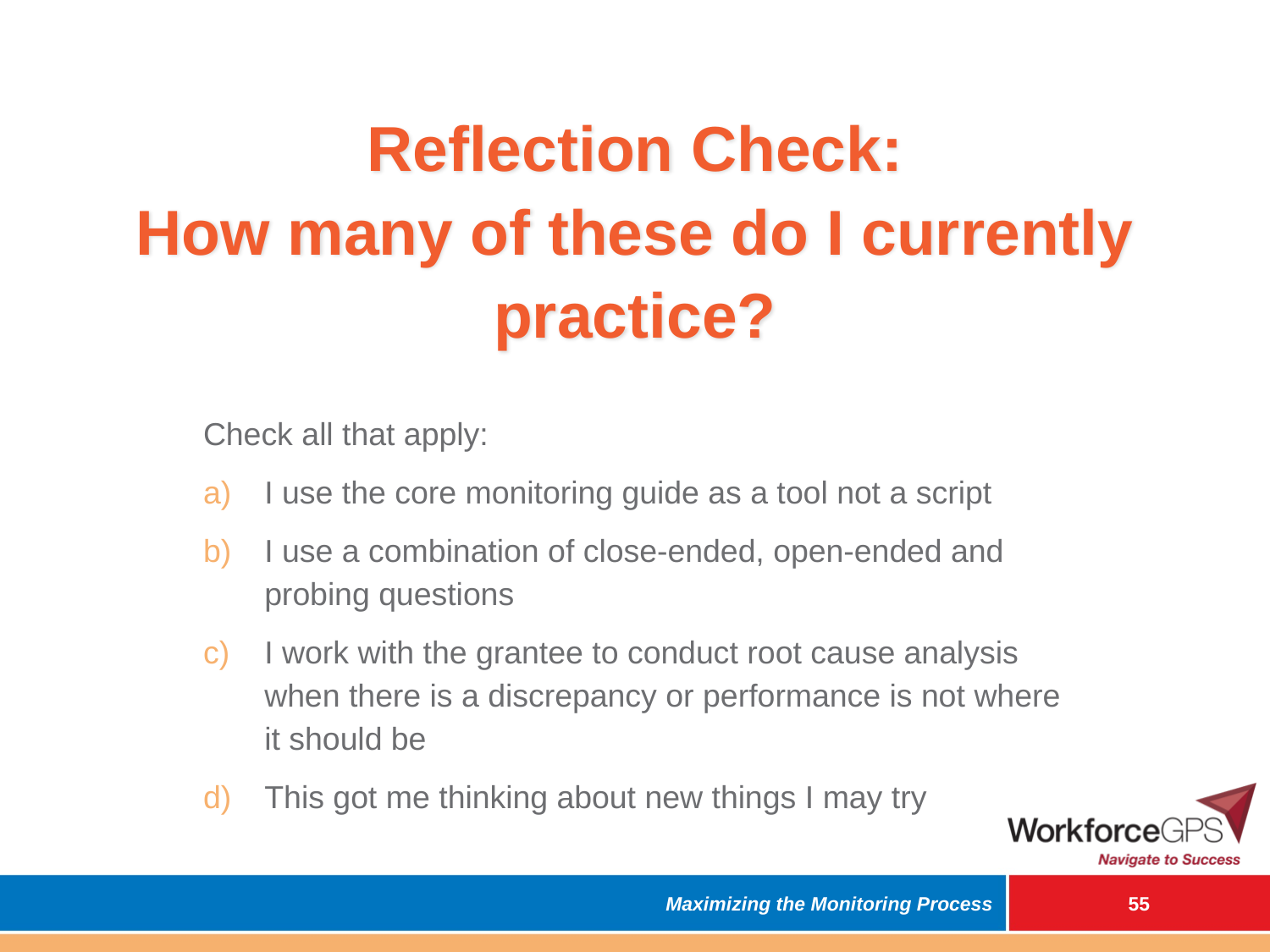

# Reflection Check: How many of these do I currently practice?
Check all that apply:
I use the core monitoring guide as a tool not a script
I use a combination of close-ended, open-ended and probing questions
I work with the grantee to conduct root cause analysis when there is a discrepancy or performance is not where it should be
This got me thinking about new things I may try

Maximizing the Monitoring Process
55